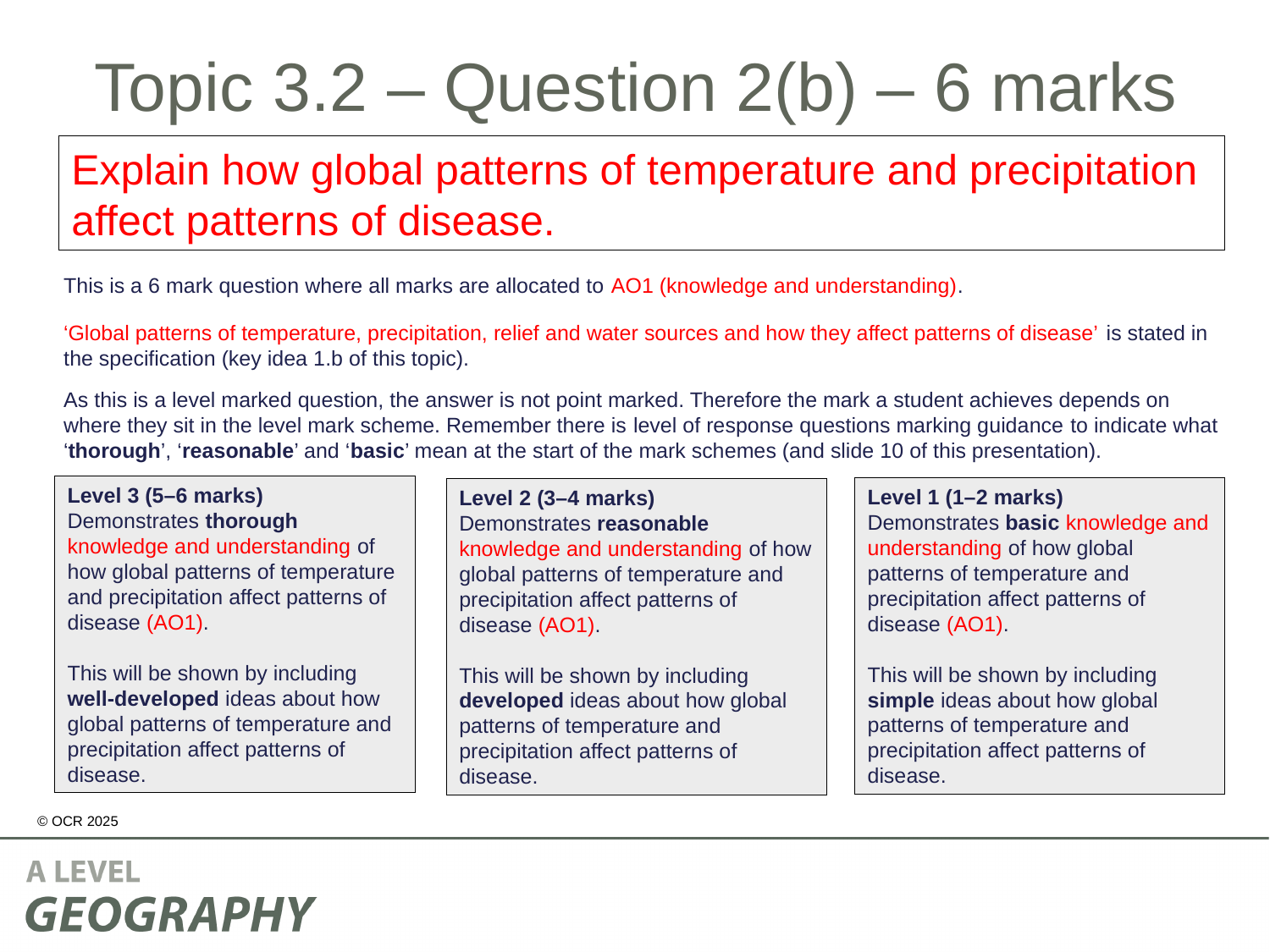

# Topic 3.2 – Question 2(b) – 6 marks
Explain how global patterns of temperature and precipitation affect patterns of disease.
This is a 6 mark question where all marks are allocated to AO1 (knowledge and understanding).

‘Global patterns of temperature, precipitation, relief and water sources and how they affect patterns of disease’ is stated in the specification (key idea 1.b of this topic).

As this is a level marked question, the answer is not point marked. Therefore the mark a student achieves depends on where they sit in the level mark scheme. Remember there is level of response questions marking guidance to indicate what ‘thorough’, ‘reasonable’ and ‘basic’ mean at the start of the mark schemes (and slide 10 of this presentation).

Level 3 (5–6 marks)
Demonstrates thorough knowledge and understanding of how global patterns of temperature and precipitation affect patterns of disease (AO1).

This will be shown by including well-developed ideas about how global patterns of temperature and precipitation affect patterns of disease.
Level 1 (1–2 marks)
Demonstrates basic knowledge and understanding of how global patterns of temperature and precipitation affect patterns of disease (AO1).

This will be shown by including simple ideas about how global patterns of temperature and precipitation affect patterns of disease.
Level 2 (3–4 marks)
Demonstrates reasonable knowledge and understanding of how global patterns of temperature and precipitation affect patterns of disease (AO1).

This will be shown by including developed ideas about how global patterns of temperature and precipitation affect patterns of disease.